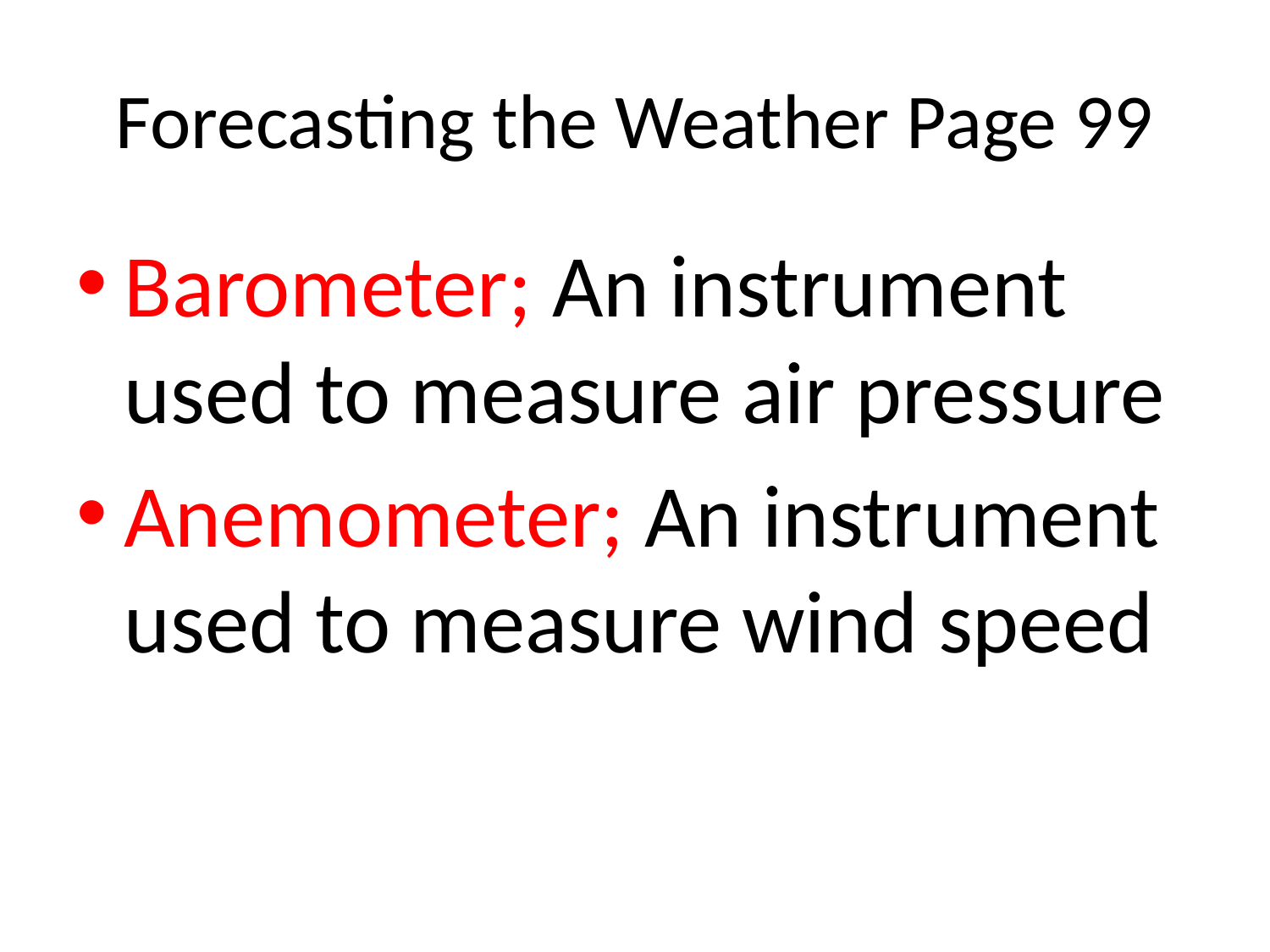

# Forecasting the Weather Page 99
Barometer; An instrument  used to measure air pressure
Anemometer; An instrument used to measure wind speed